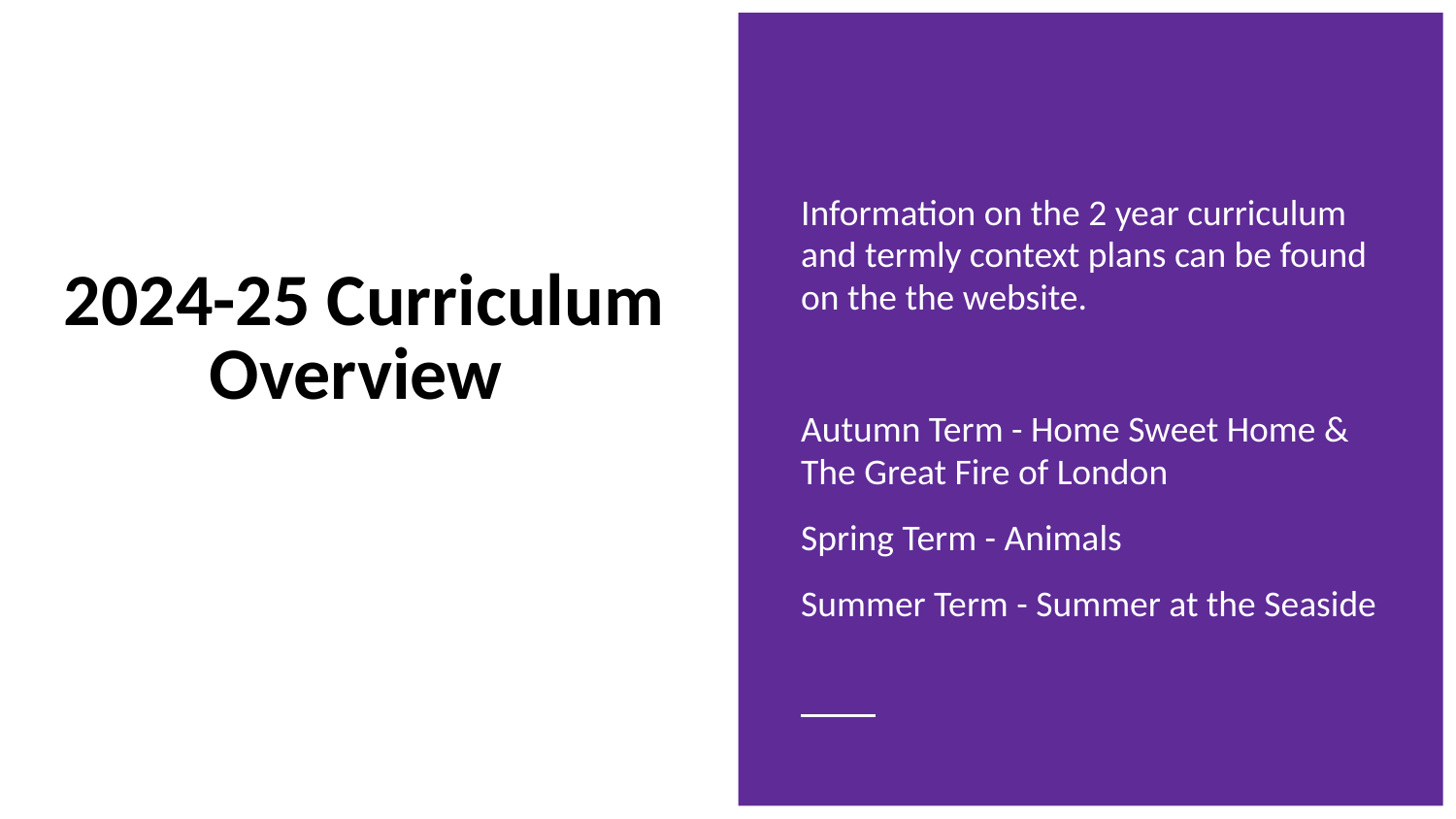

Information on the 2 year curriculum and termly context plans can be found on the the website.

Autumn Term - Home Sweet Home & The Great Fire of London
Spring Term - Animals
Summer Term - Summer at the Seaside
# 2024-25 Curriculum Overview